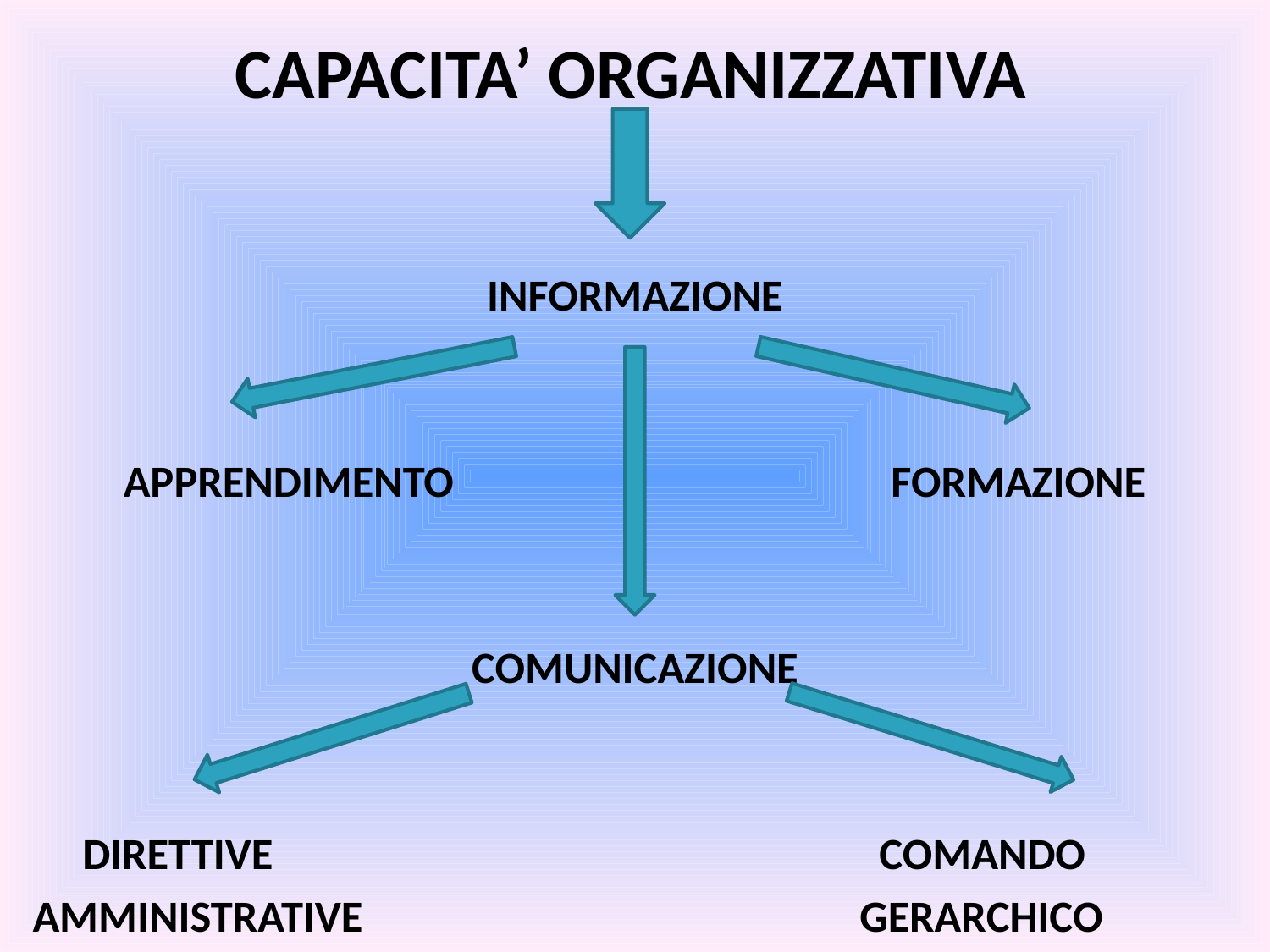

# CAPACITA’ ORGANIZZATIVA

INFORMAZIONE

APPRENDIMENTO                                            FORMAZIONE

COMUNICAZIONE

     DIRETTIVE                                                             COMANDO
AMMINISTRATIVE                                                  GERARCHICO